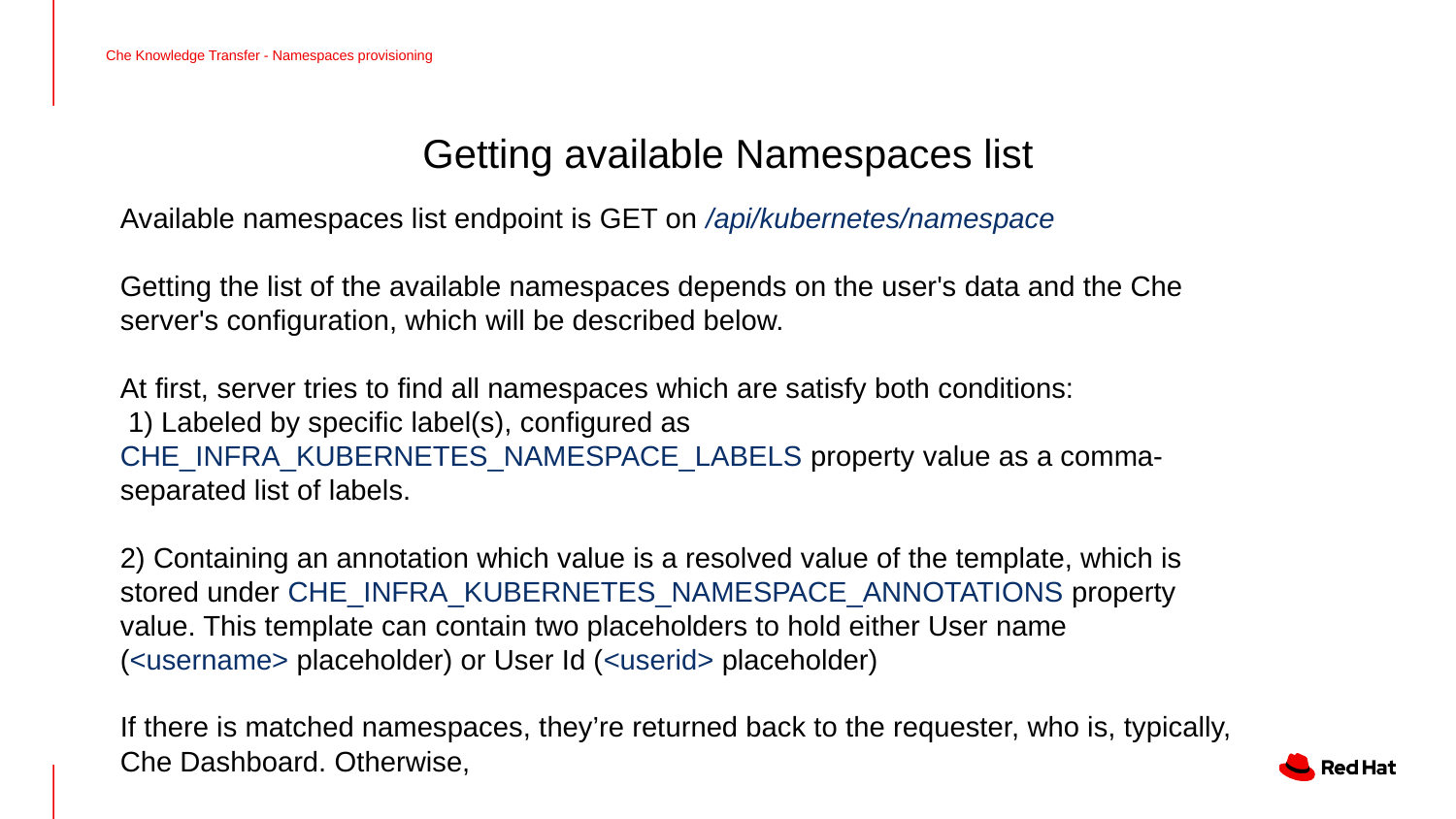

Che Knowledge Transfer - Namespaces provisioning
# Getting available Namespaces list
Available namespaces list endpoint is GET on /api/kubernetes/namespace

Getting the list of the available namespaces depends on the user's data and the Che server's configuration, which will be described below.

At first, server tries to find all namespaces which are satisfy both conditions:
 1) Labeled by specific label(s), configured as CHE_INFRA_KUBERNETES_NAMESPACE_LABELS property value as a comma-separated list of labels.

2) Containing an annotation which value is a resolved value of the template, which is stored under CHE_INFRA_KUBERNETES_NAMESPACE_ANNOTATIONS property value. This template can contain two placeholders to hold either User name (<username> placeholder) or User Id (<userid> placeholder)

If there is matched namespaces, they’re returned back to the requester, who is, typically, Che Dashboard. Otherwise,